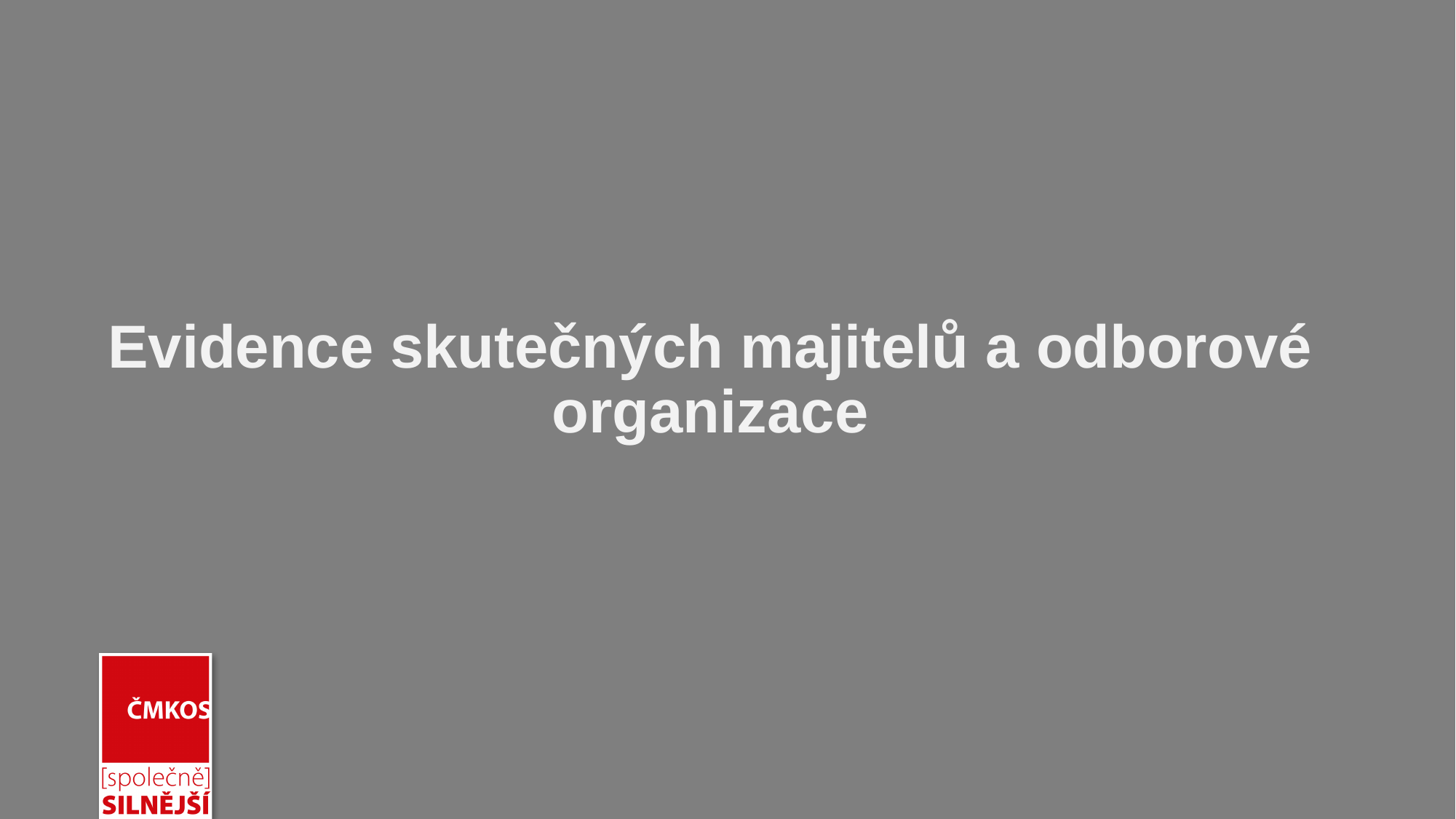

# Evidence skutečných majitelů a odborové organizace